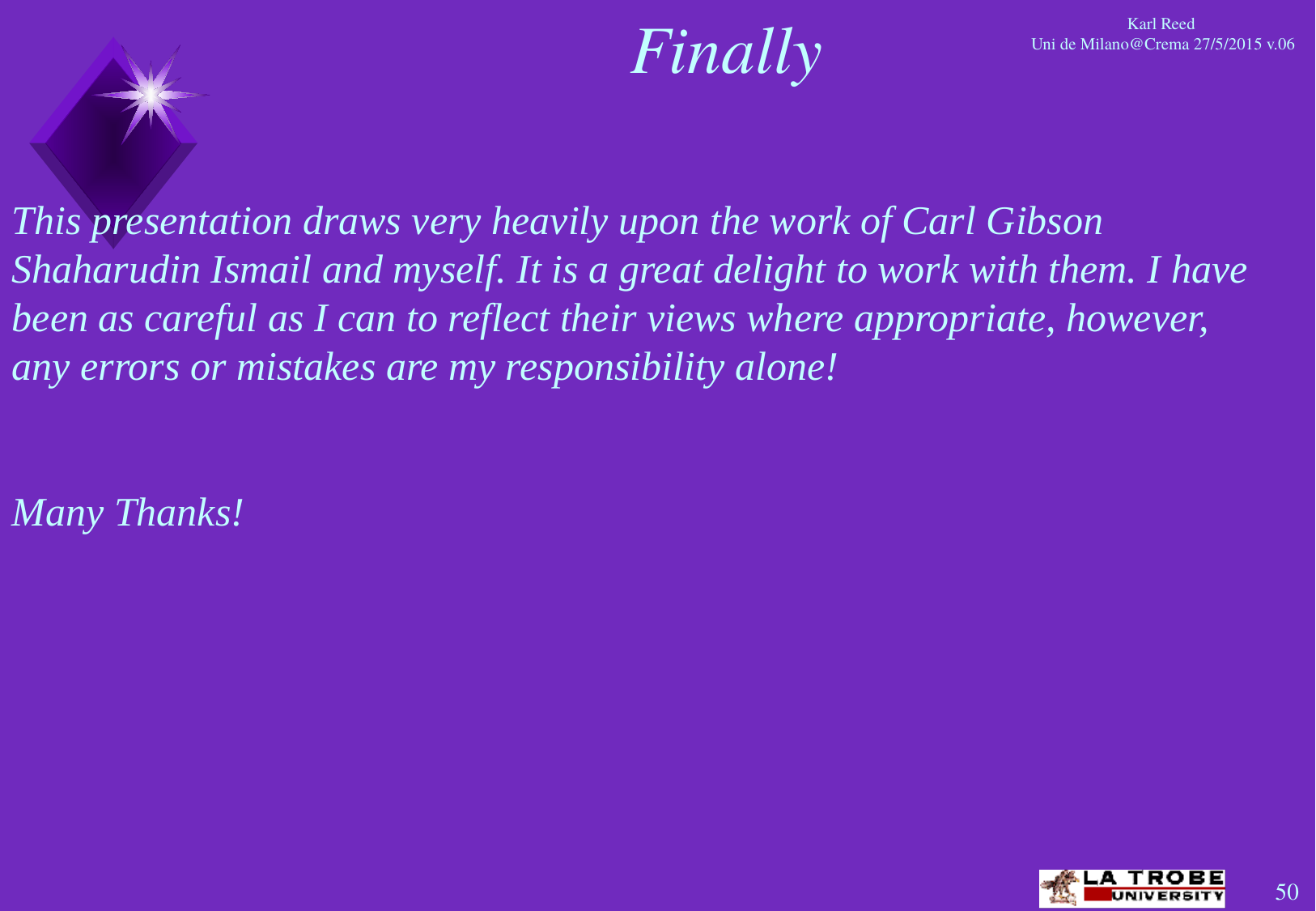

# Finally

This presentation draws very heavily upon the work of Carl Gibson Shaharudin Ismail and myself. It is a great delight to work with them. I have been as careful as I can to reflect their views where appropriate, however, any errors or mistakes are my responsibility alone!

Many Thanks!